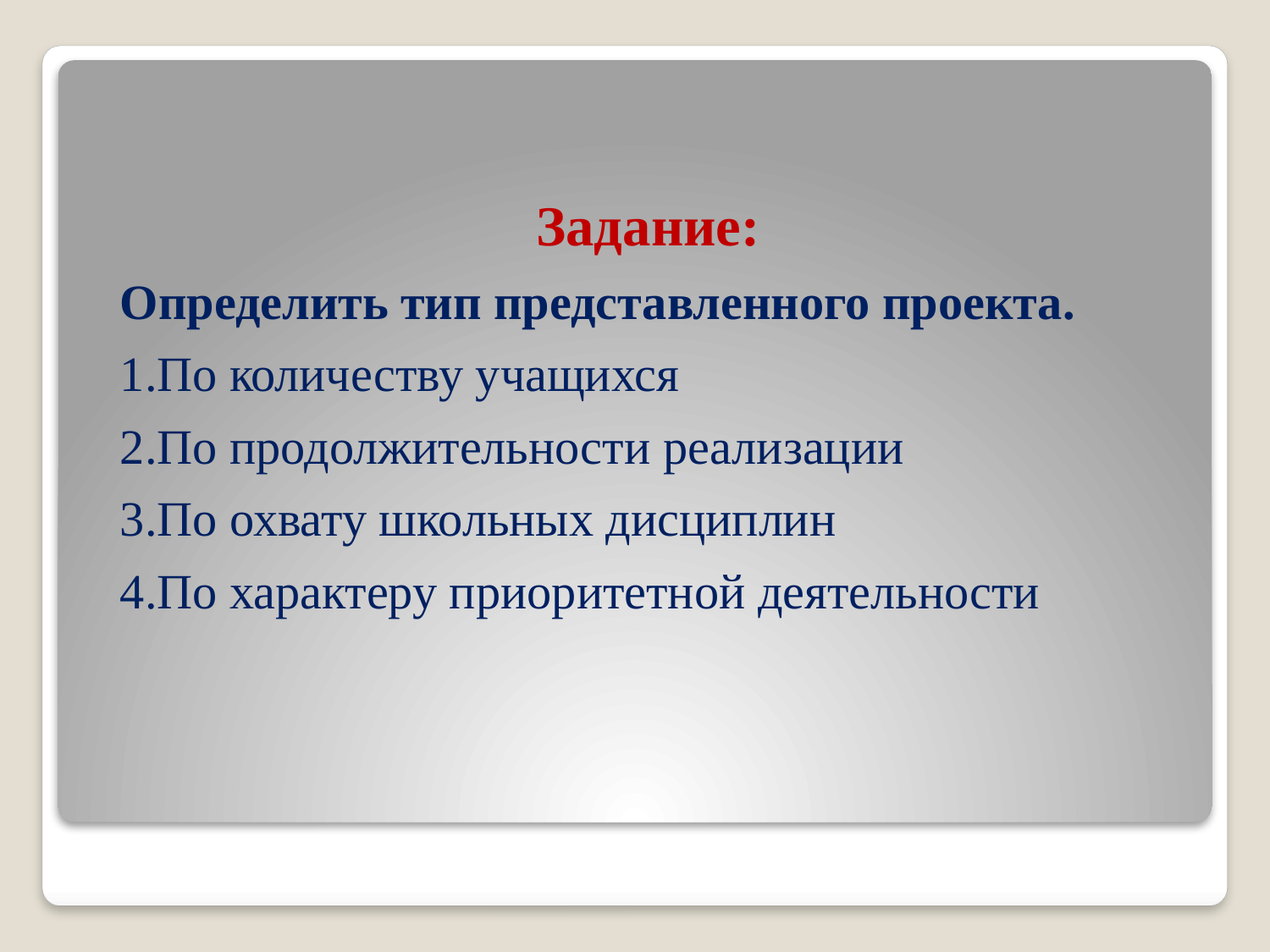

Задание:
Определить тип представленного проекта.
1.По количеству учащихся
2.По продолжительности реализации
3.По охвату школьных дисциплин
4.По характеру приоритетной деятельности